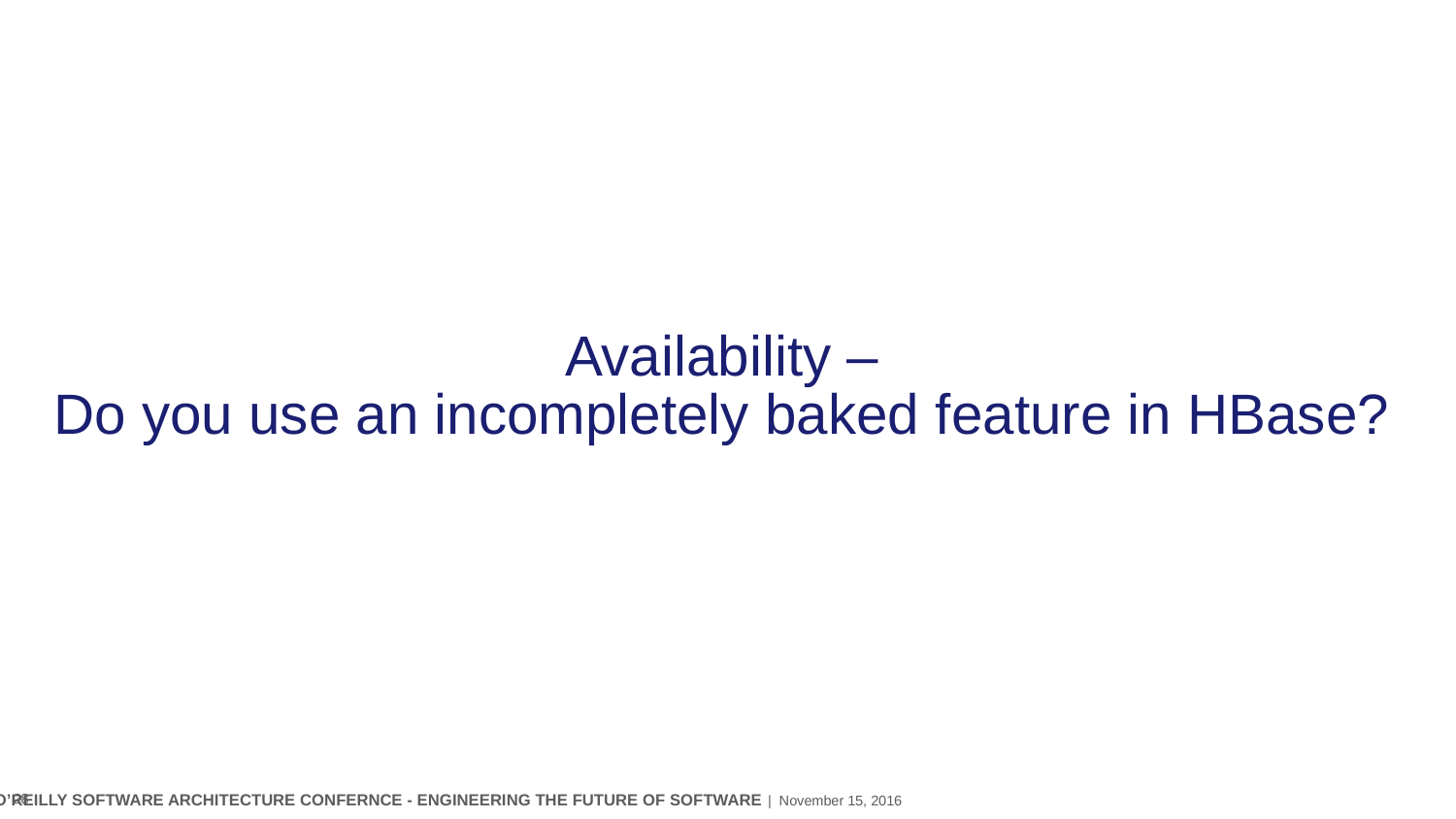

# Availability – Do you use an incompletely baked feature in HBase?